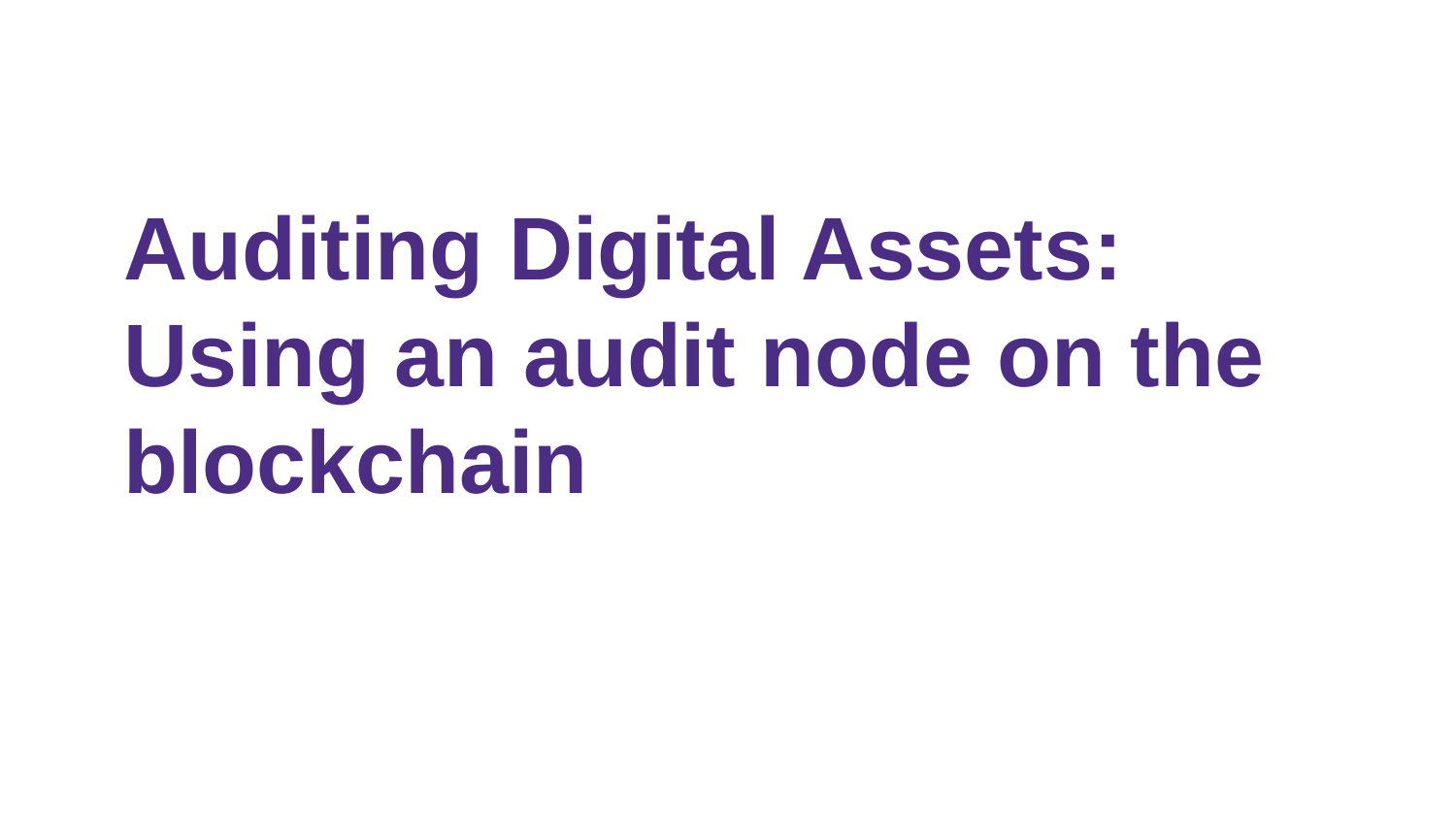

Auditing Digital Assets: Using an audit node on the blockchain